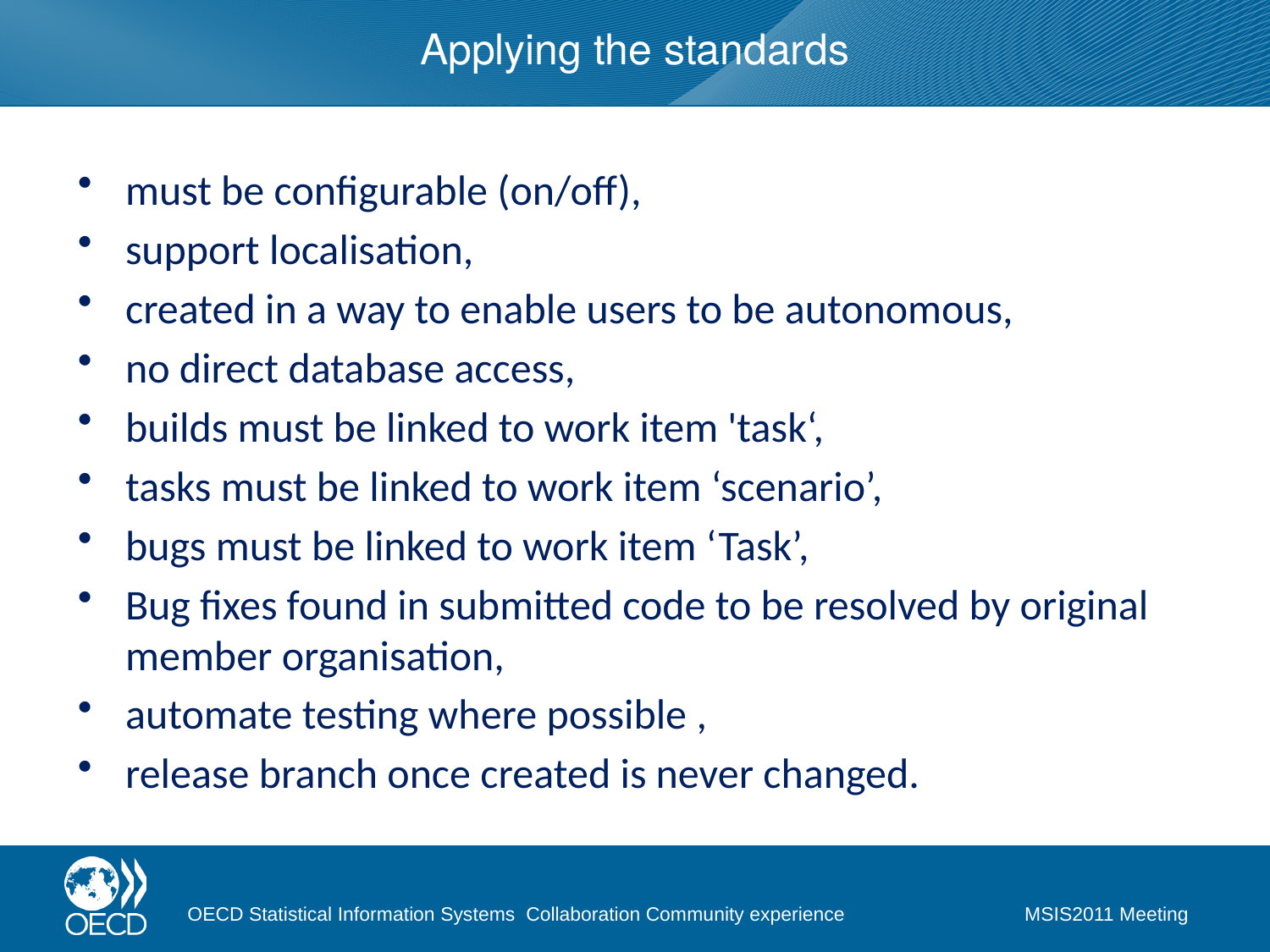

# Applying the standards
must be configurable (on/off),
support localisation,
created in a way to enable users to be autonomous,
no direct database access,
builds must be linked to work item 'task‘,
tasks must be linked to work item ‘scenario’,
bugs must be linked to work item ‘Task’,
Bug fixes found in submitted code to be resolved by original member organisation,
automate testing where possible ,
release branch once created is never changed.
OECD Statistical Information Systems  Collaboration Community experience
MSIS2011 Meeting